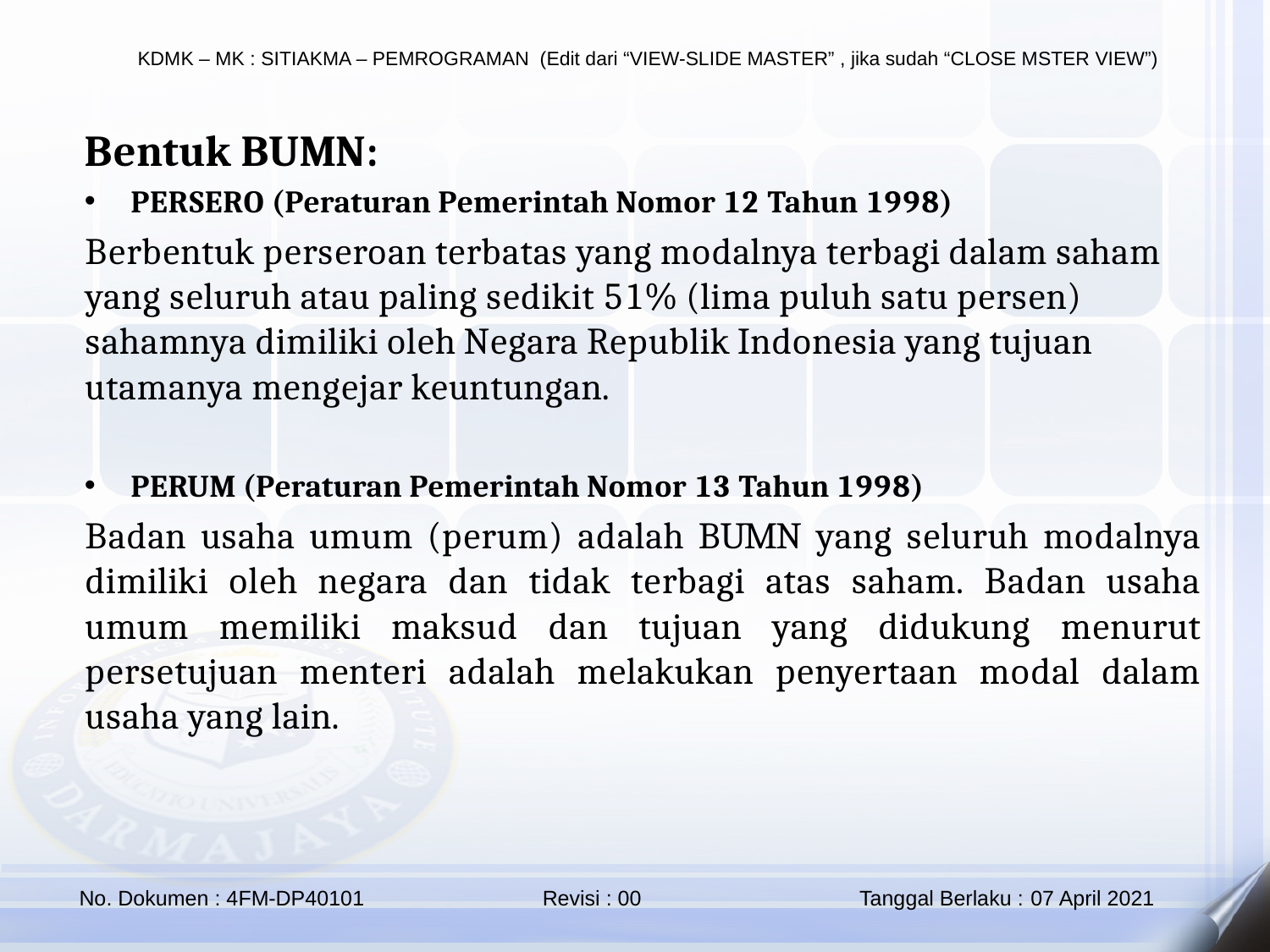

Bentuk BUMN:
PERSERO (Peraturan Pemerintah Nomor 12 Tahun 1998)
Berbentuk perseroan terbatas yang modalnya terbagi dalam saham yang seluruh atau paling sedikit 51% (lima puluh satu persen) sahamnya dimiliki oleh Negara Republik Indonesia yang tujuan utamanya mengejar keuntungan.

PERUM (Peraturan Pemerintah Nomor 13 Tahun 1998)
Badan usaha umum (perum) adalah BUMN yang seluruh modalnya dimiliki oleh negara dan tidak terbagi atas saham. Badan usaha umum memiliki maksud dan tujuan yang didukung menurut persetujuan menteri adalah melakukan penyertaan modal dalam usaha yang lain.